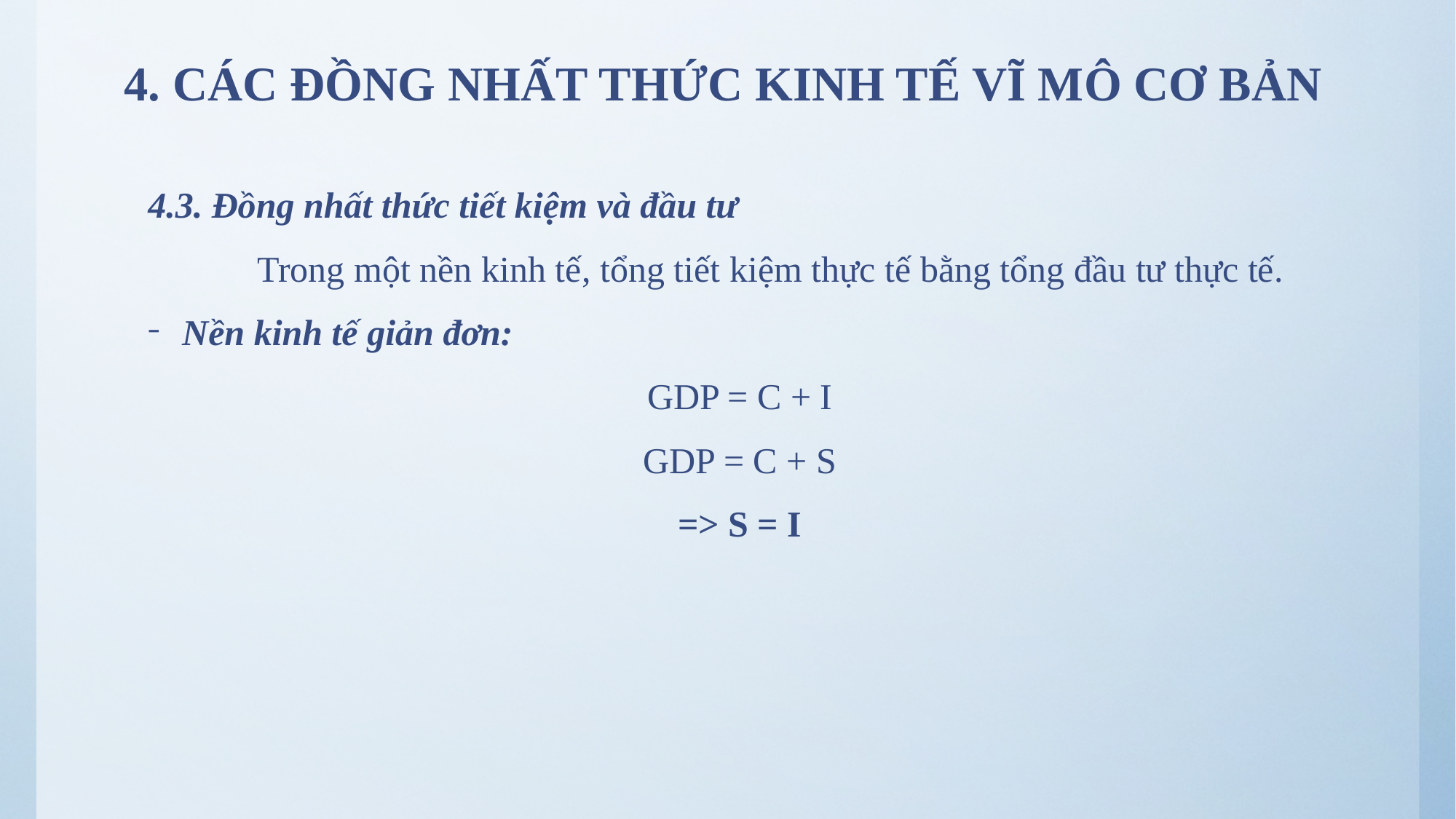

# 4. CÁC ĐỒNG NHẤT THỨC KINH TẾ VĨ MÔ CƠ BẢN
4.3. Đồng nhất thức tiết kiệm và đầu tư
	Trong một nền kinh tế, tổng tiết kiệm thực tế bằng tổng đầu tư thực tế.
Nền kinh tế giản đơn:
GDP = C + I
GDP = C + S
=> S = I